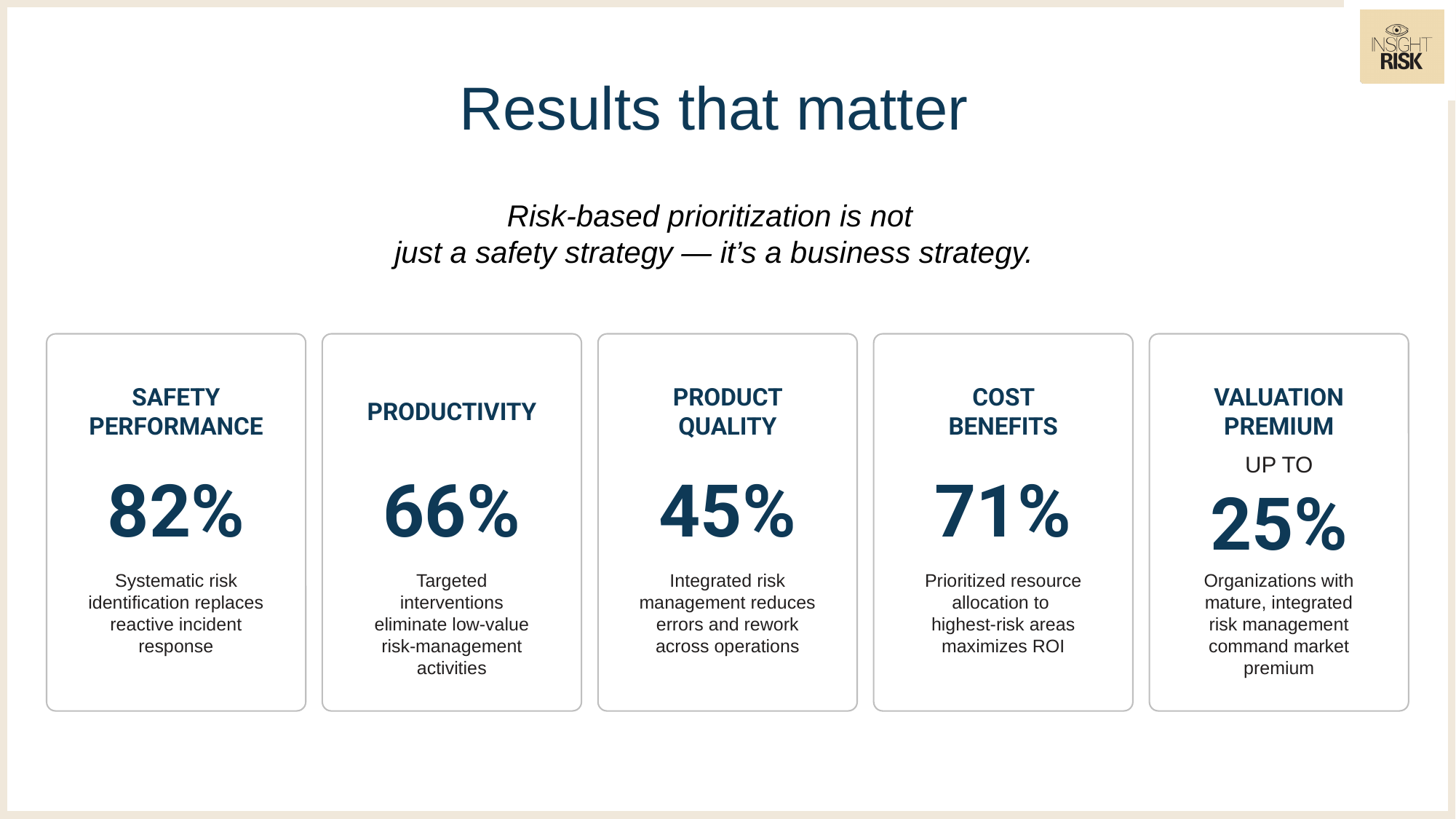

Results that matter
Risk-based prioritization is not
just a safety strategy — it’s a business strategy.

SAFETY PERFORMANCE
PRODUCT QUALITY
COST BENEFITS
VALUATION PREMIUM
PRODUCTIVITY
UP TO
25%
82%
66%
45%
71%
Systematic risk identification replaces reactive incident response
Targeted interventions eliminate low-value risk-management activities
Integrated risk management reduces errors and rework across operations
Prioritized resource allocation to
highest-risk areas maximizes ROI
Organizations with mature, integrated risk management command market premium